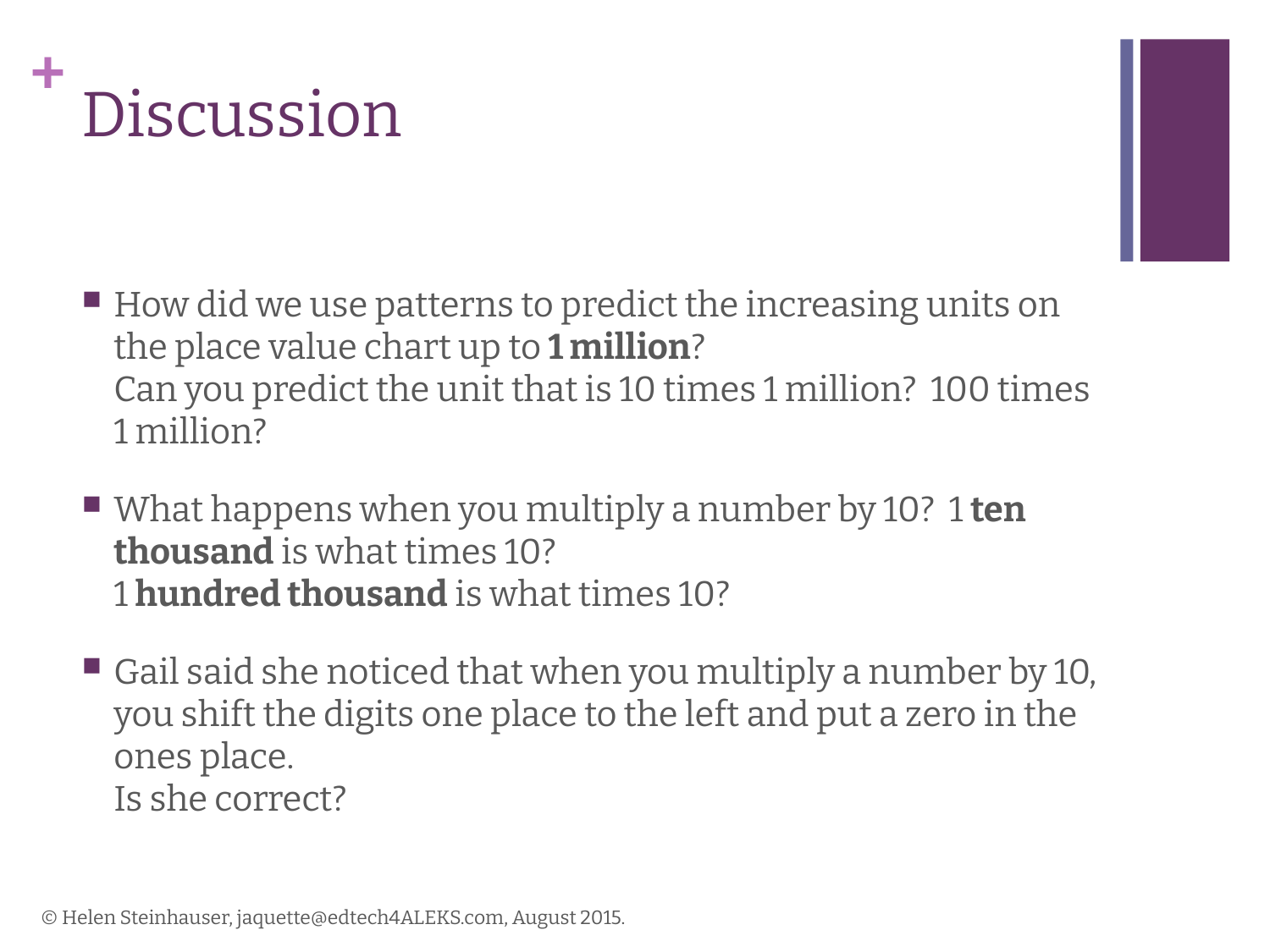

# Discussion
How did we use patterns to predict the increasing units on the place value chart up to 1 million?
Can you predict the unit that is 10 times 1 million?  100 times 1 million?
What happens when you multiply a number by 10?  1 ten thousand is what times 10?
1 hundred thousand is what times 10?
Gail said she noticed that when you multiply a number by 10, you shift the digits one place to the left and put a zero in the ones place.
Is she correct?
© Helen Steinhauser, jaquette@edtech4ALEKS.com, August 2015.